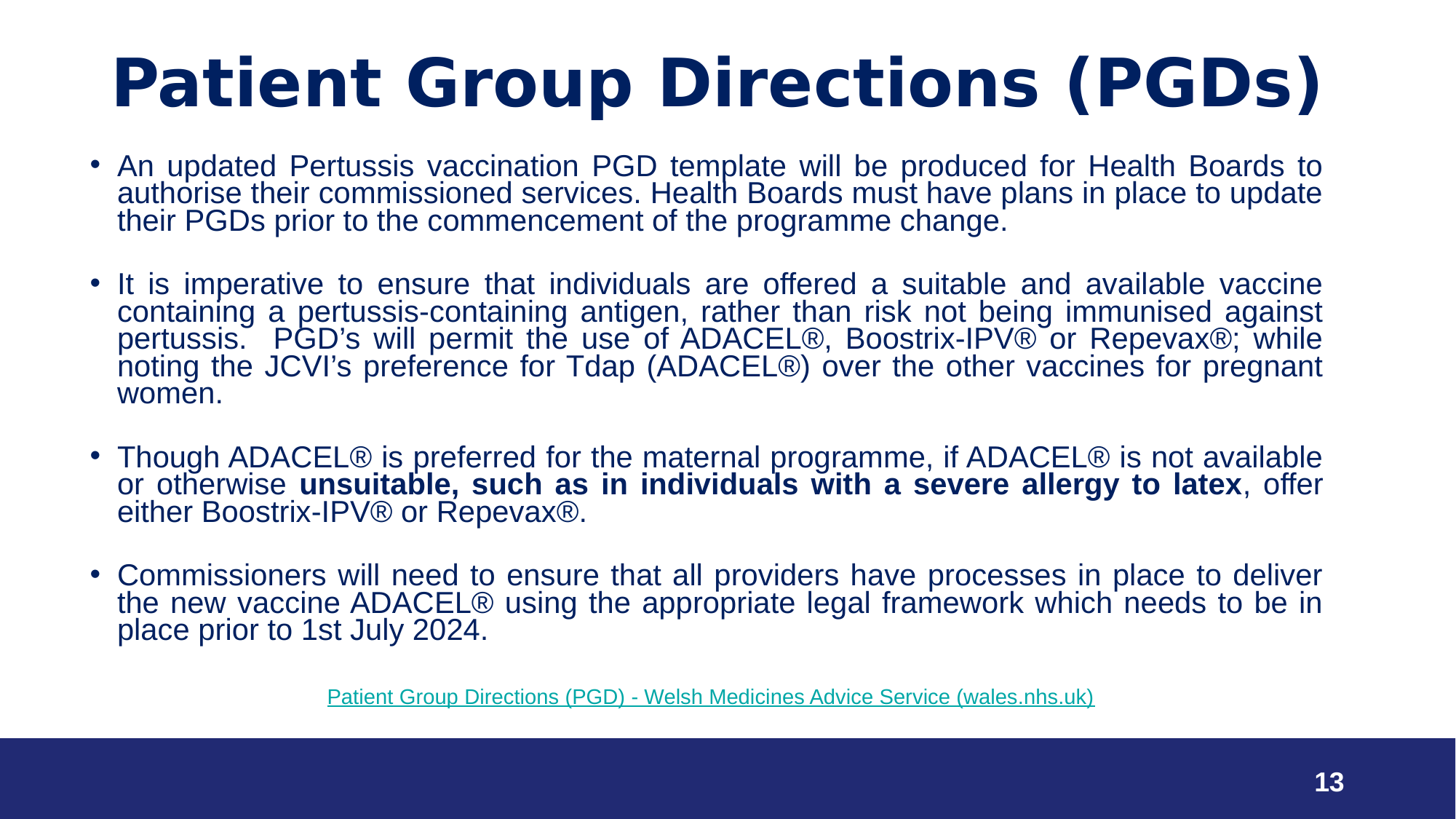

# Patient Group Directions (PGDs)
An updated Pertussis vaccination PGD template will be produced for Health Boards to authorise their commissioned services. Health Boards must have plans in place to update their PGDs prior to the commencement of the programme change.
It is imperative to ensure that individuals are offered a suitable and available vaccine containing a pertussis-containing antigen, rather than risk not being immunised against pertussis.  PGD’s will permit the use of ADACEL®, Boostrix-IPV® or Repevax®; while noting the JCVI’s preference for Tdap (ADACEL®) over the other vaccines for pregnant women.
Though ADACEL® is preferred for the maternal programme, if ADACEL® is not available or otherwise unsuitable, such as in individuals with a severe allergy to latex, offer either Boostrix-IPV® or Repevax®.
Commissioners will need to ensure that all providers have processes in place to deliver the new vaccine ADACEL® using the appropriate legal framework which needs to be in place prior to 1st July 2024.
 Patient Group Directions (PGD) - Welsh Medicines Advice Service (wales.nhs.uk)

13